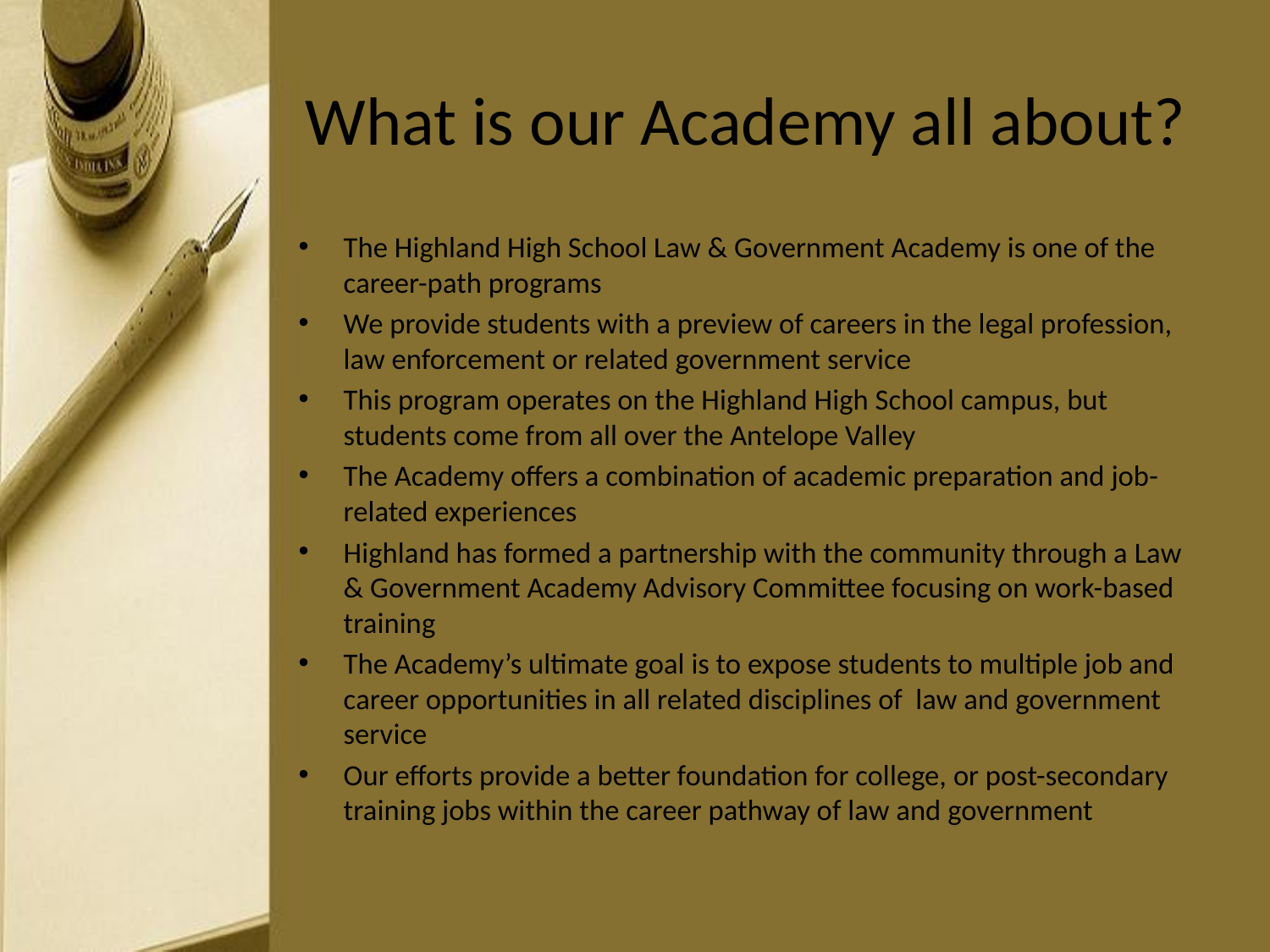

# What is our Academy all about?
The Highland High School Law & Government Academy is one of the career-path programs
We provide students with a preview of careers in the legal profession, law enforcement or related government service
This program operates on the Highland High School campus, but  students come from all over the Antelope Valley
The Academy offers a combination of academic preparation and job-related experiences
Highland has formed a partnership with the community through a Law & Government Academy Advisory Committee focusing on work-based training
The Academy’s ultimate goal is to expose students to multiple job and career opportunities in all related disciplines of  law and government service
Our efforts provide a better foundation for college, or post-secondary training jobs within the career pathway of law and government